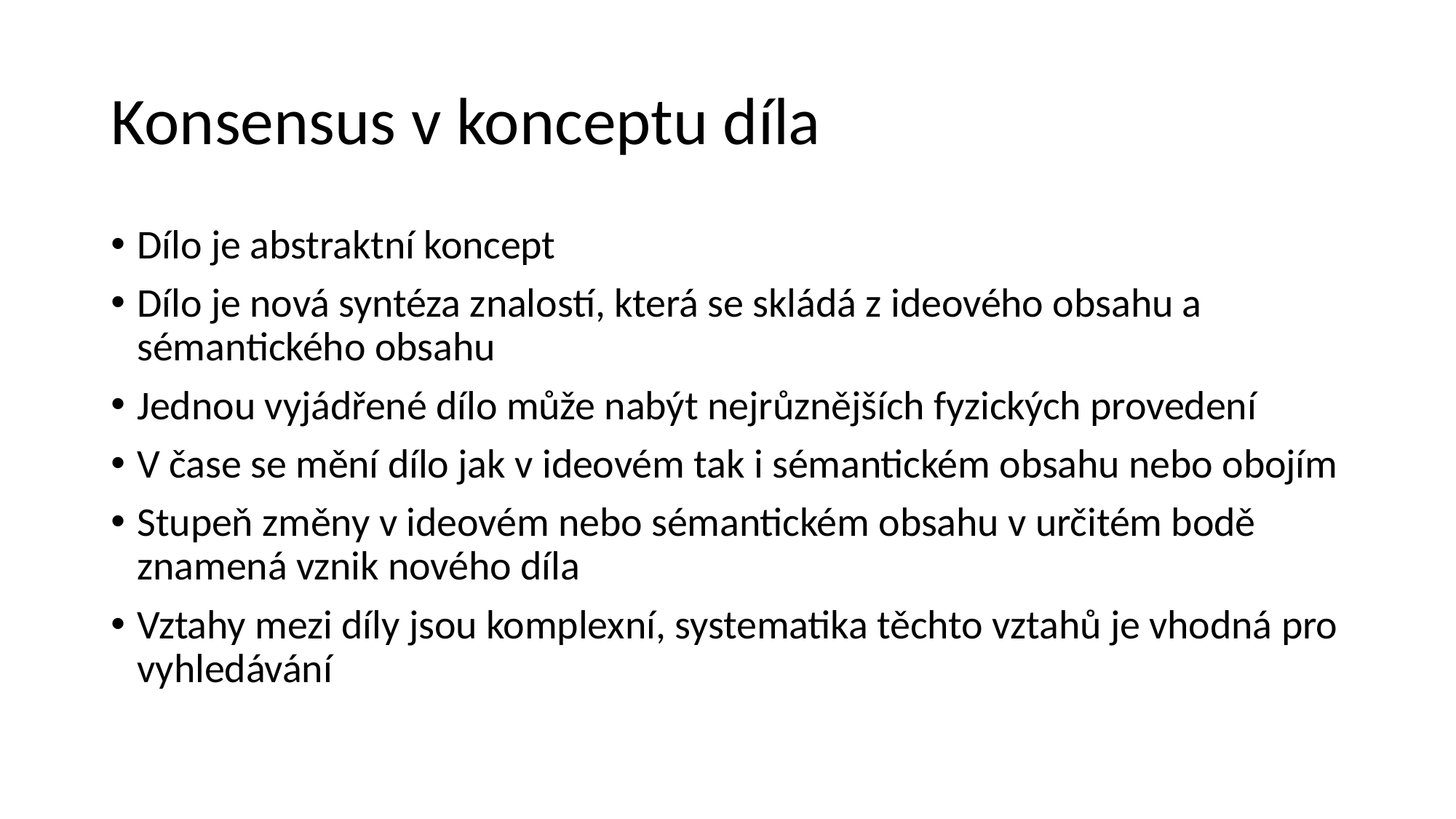

# Konsensus v konceptu díla
Dílo je abstraktní koncept
Dílo je nová syntéza znalostí, která se skládá z ideového obsahu a sémantického obsahu
Jednou vyjádřené dílo může nabýt nejrůznějších fyzických provedení
V čase se mění dílo jak v ideovém tak i sémantickém obsahu nebo obojím
Stupeň změny v ideovém nebo sémantickém obsahu v určitém bodě znamená vznik nového díla
Vztahy mezi díly jsou komplexní, systematika těchto vztahů je vhodná pro vyhledávání